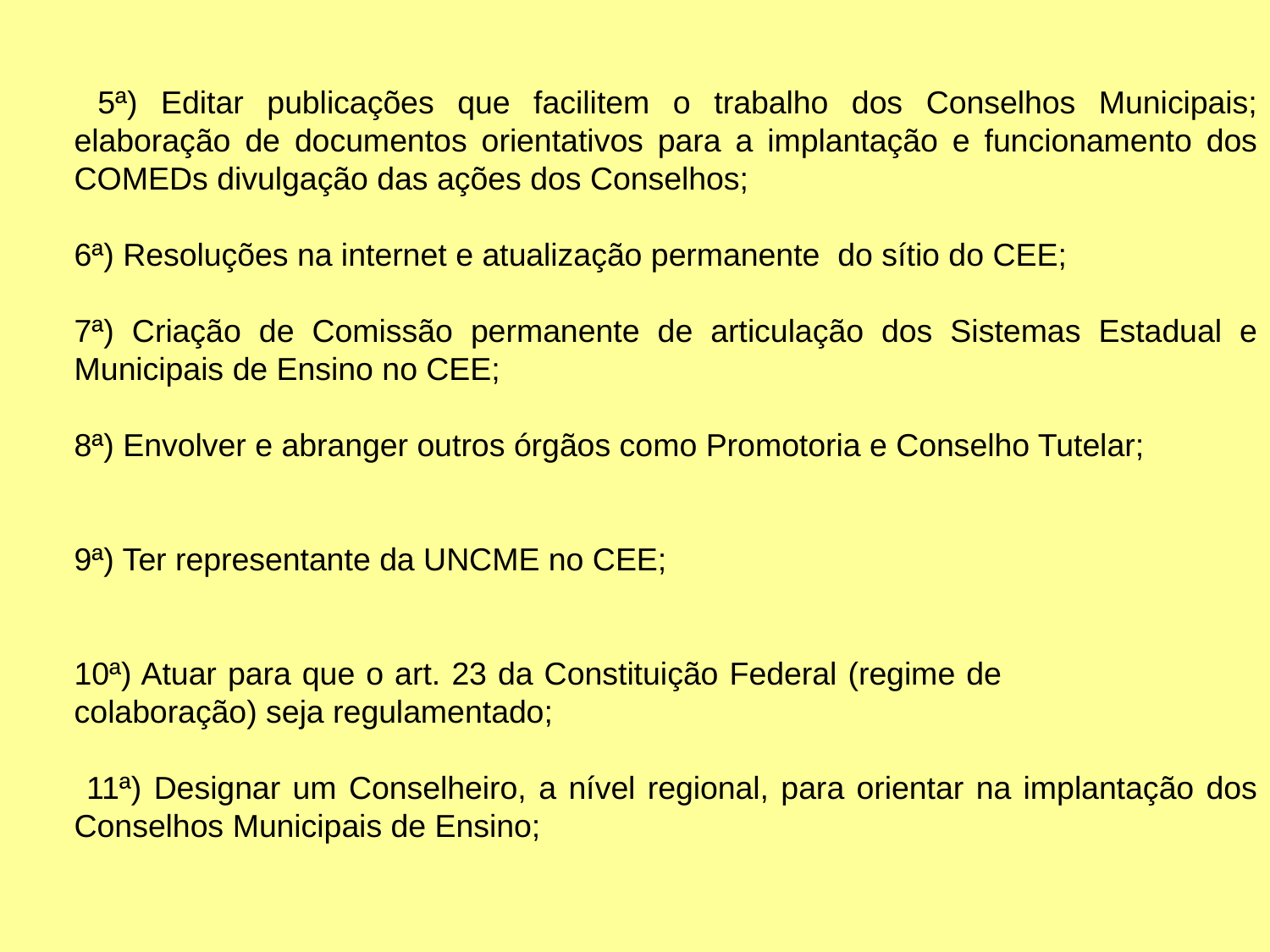

5ª) Editar publicações que facilitem o trabalho dos Conselhos Municipais; elaboração de documentos orientativos para a implantação e funcionamento dos COMEDs divulgação das ações dos Conselhos;

6ª) Resoluções na internet e atualização permanente  do sítio do CEE;

7ª) Criação de Comissão permanente de articulação dos Sistemas Estadual e Municipais de Ensino no CEE;

8ª) Envolver e abranger outros órgãos como Promotoria e Conselho Tutelar;

9ª) Ter representante da UNCME no CEE;

10ª) Atuar para que o art. 23 da Constituição Federal (regime de                        colaboração) seja regulamentado;

 11ª) Designar um Conselheiro, a nível regional, para orientar na implantação dos Conselhos Municipais de Ensino;